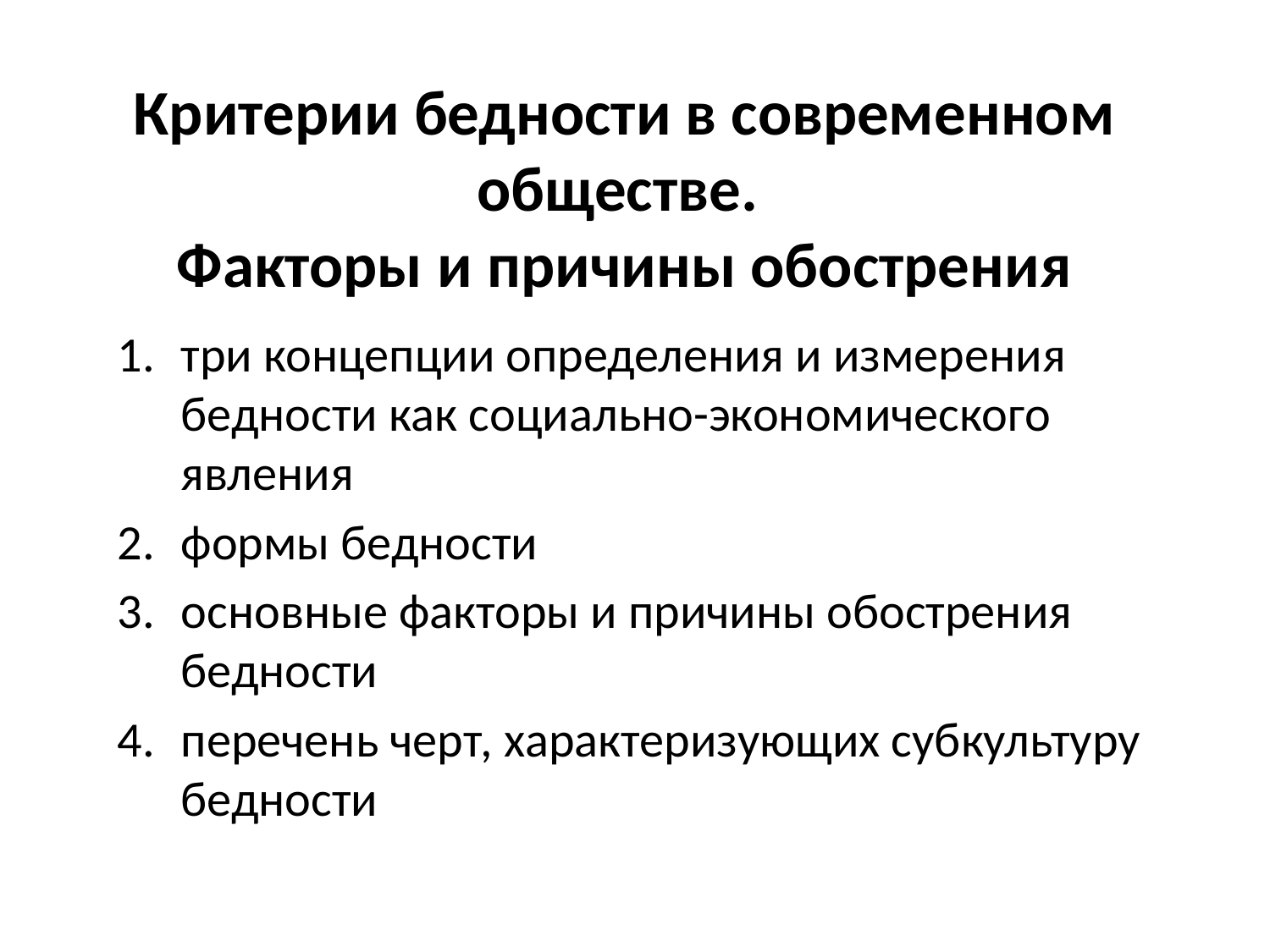

# Критерии бедности в современном обществе. Факторы и причины обострения
три концепции определения и измерения бедности как социально-экономического явления
формы бедности
основные факторы и причины обострения бедности
перечень черт, характеризующих субкультуру бедности